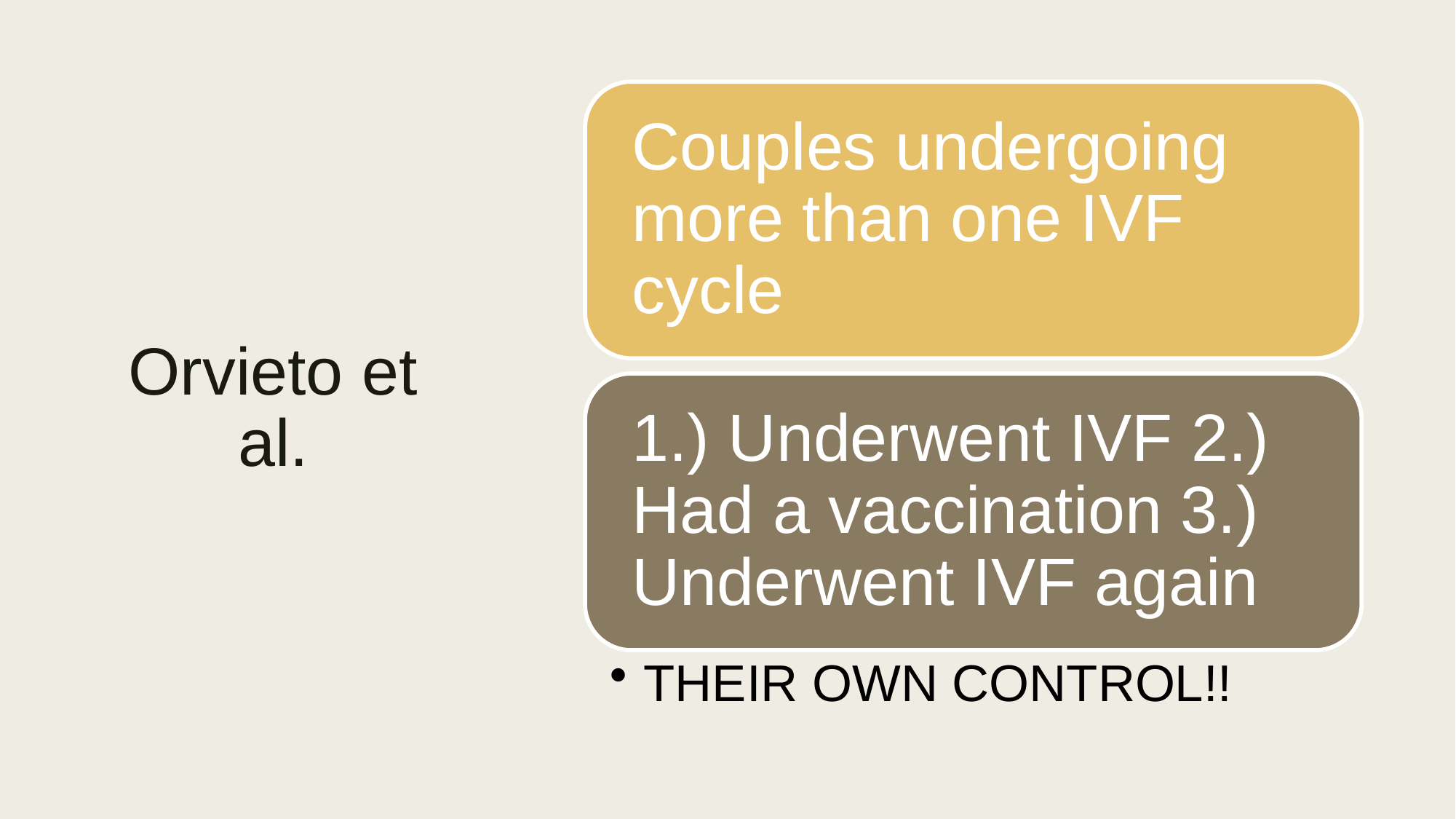

# Orvieto et al.
Couples undergoing more than one IVF cycle
1.) Underwent IVF 2.) Had a vaccination 3.) Underwent IVF again
THEIR OWN CONTROL!!